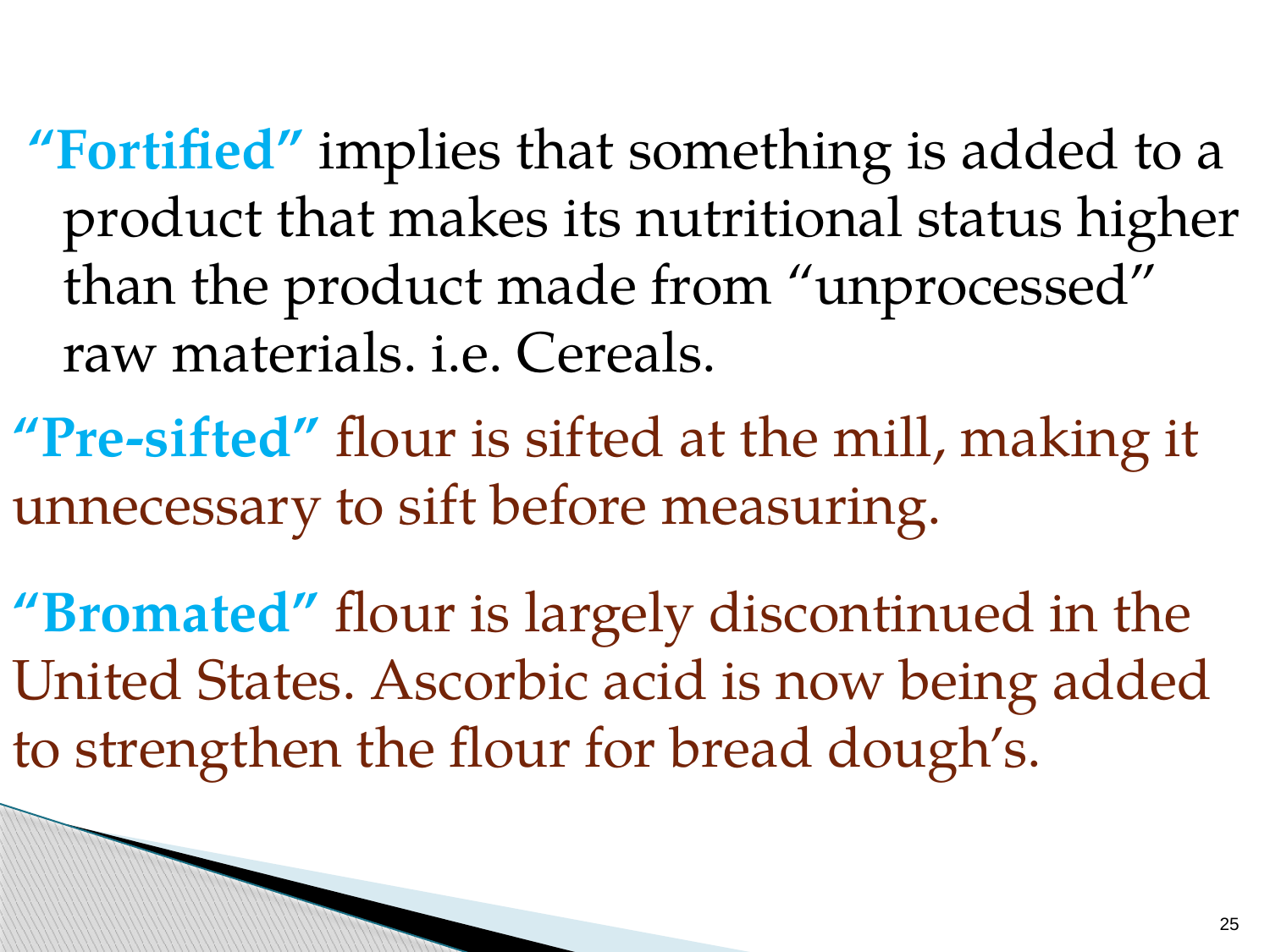

“Fortified” implies that something is added to a product that makes its nutritional status higher than the product made from “unprocessed” raw materials. i.e. Cereals.
“Pre-sifted” flour is sifted at the mill, making it
unnecessary to sift before measuring.

“Bromated” flour is largely discontinued in the
United States. Ascorbic acid is now being added to strengthen the flour for bread dough’s.
25